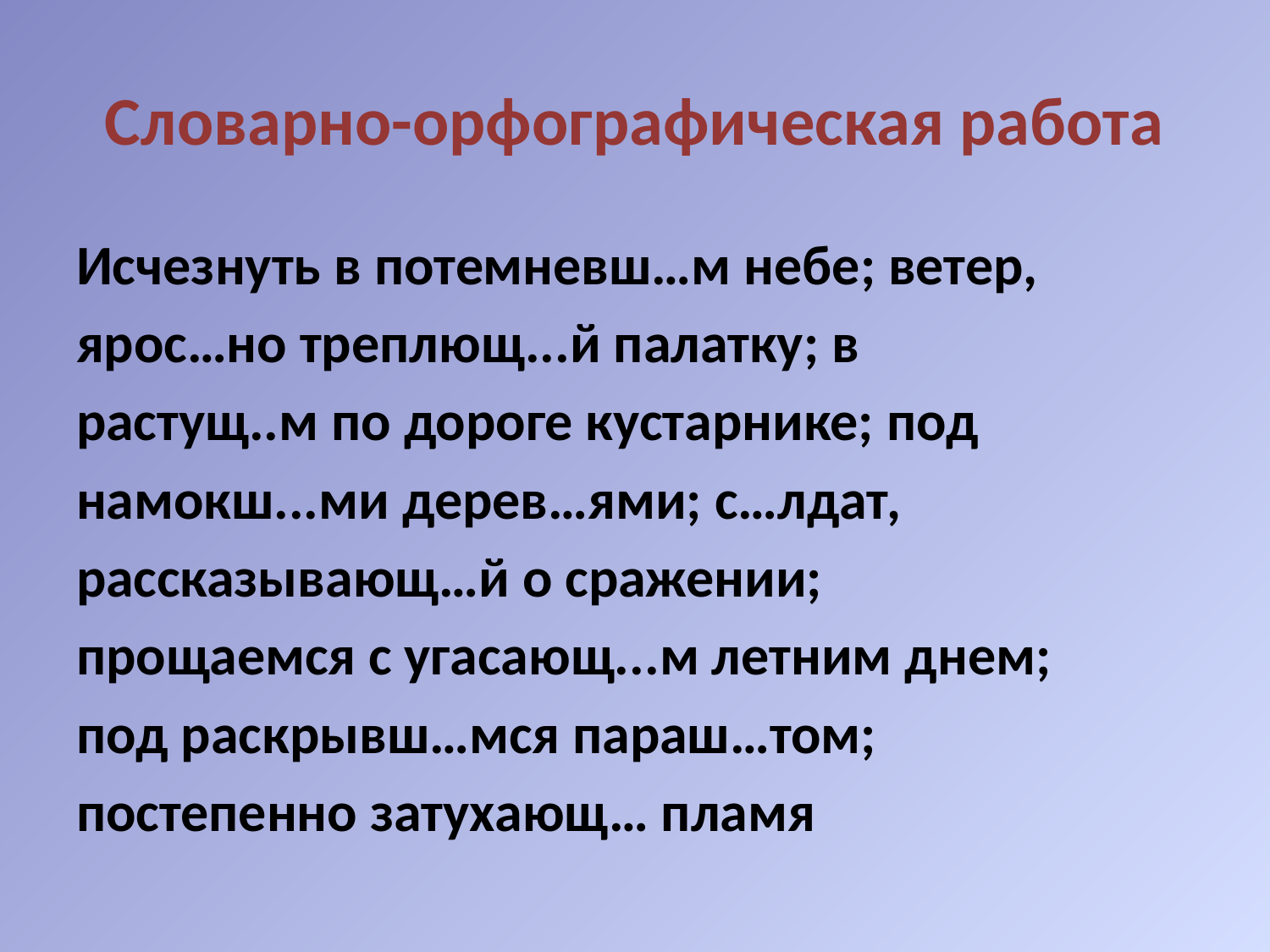

# Словарно-орфографическая работа
Исчезнуть в потемневш…м небе; ветер,
ярос…но треплющ...й палатку; в
растущ..м по дороге кустарнике; под
намокш...ми дерев…ями; с…лдат,
рассказывающ…й о сражении;
прощаемся с угасающ...м летним днем;
под раскрывш…мся параш…том;
постепенно затухающ… пламя